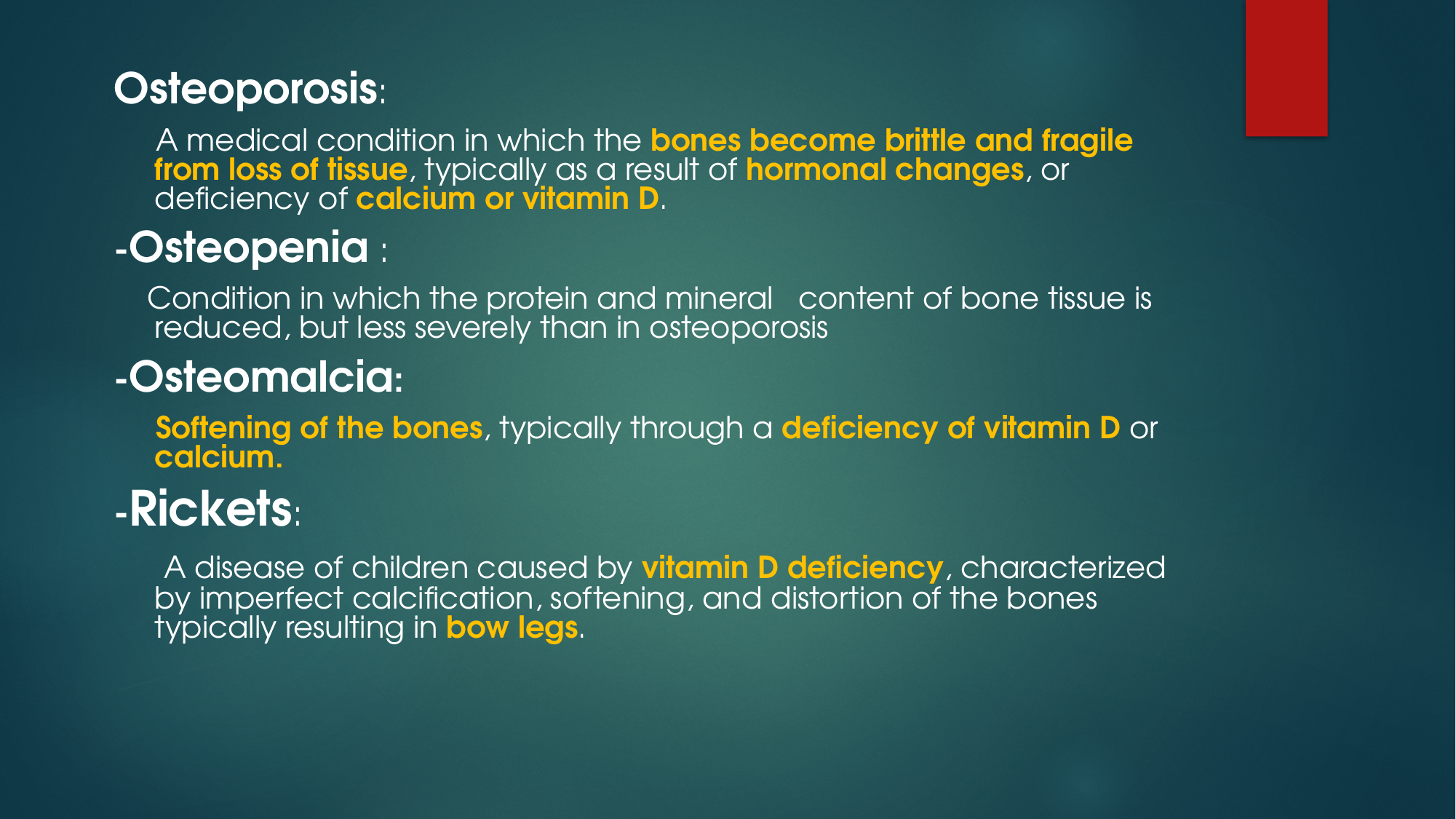

Osteoporosis:
     A medical condition in which the bones become brittle and fragile from loss of tissue, typically as a result of hormonal changes, or deficiency of calcium or vitamin D.
-Osteopenia :
    Condition in which the protein and mineral   content of bone tissue is reduced, but less severely than in osteoporosis
-Osteomalcia:
     Softening of the bones, typically through a deficiency of vitamin D or calcium.
-Rickets:
     A disease of children caused by vitamin D deficiency, characterized by imperfect calcification, softening, and distortion of the bones typically resulting in bow legs.